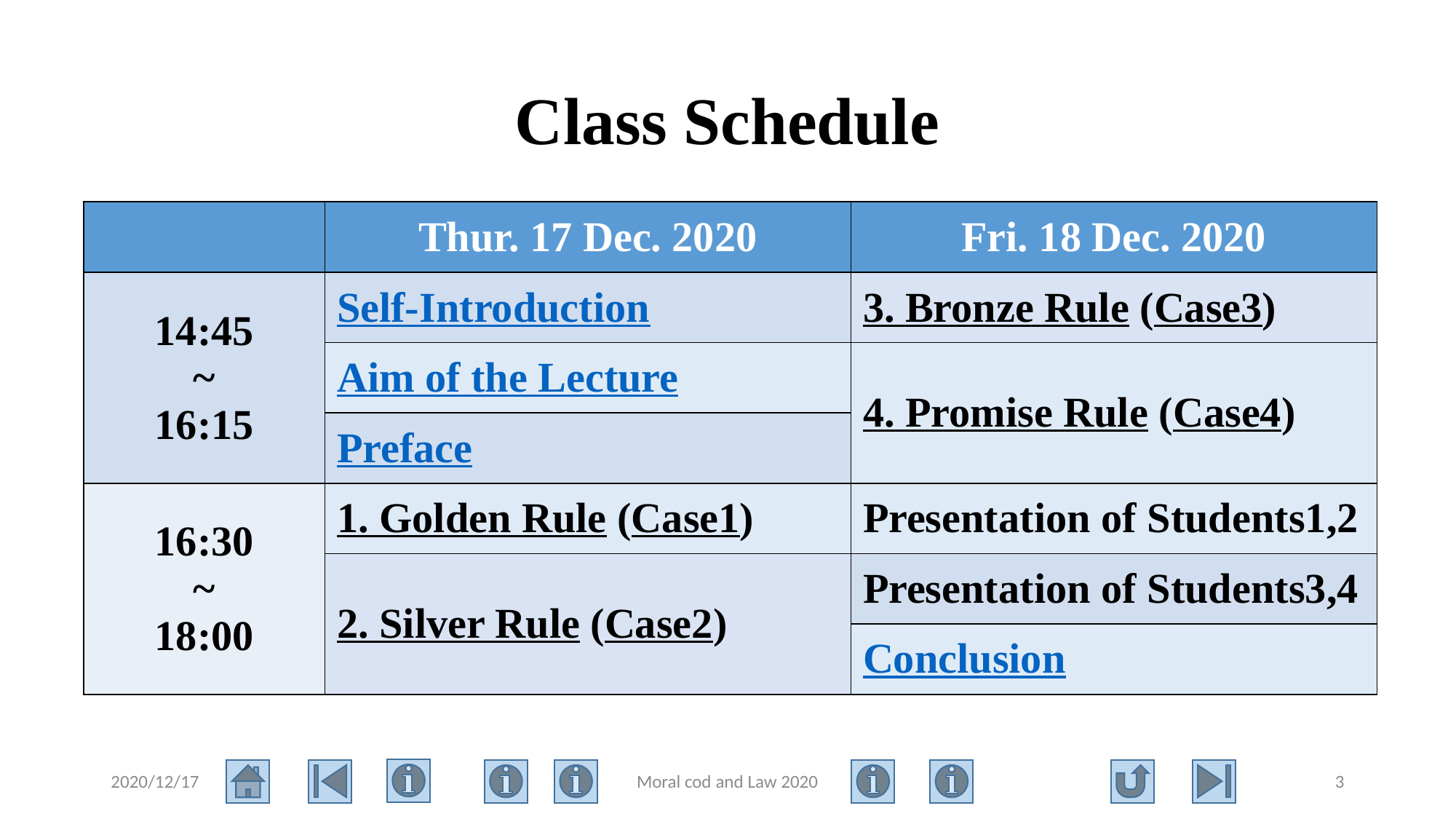

# Class Schedule
|  | Thur. 17 Dec. 2020 | Fri. 18 Dec. 2020 |
| --- | --- | --- |
| 14:45 ~ 16:15 | Self-Introduction | 3. Bronze Rule (Case3) |
|  | Aim of the Lecture | 4. Promise Rule (Case4) |
|  | Preface |  |
| 16:30 ~ 18:00 | 1. Golden Rule (Case1) | Presentation of Students1,2 |
|  | 2. Silver Rule (Case2) | Presentation of Students3,4 |
|  |  | Conclusion |
2020/12/17
Moral cod and Law 2020
3